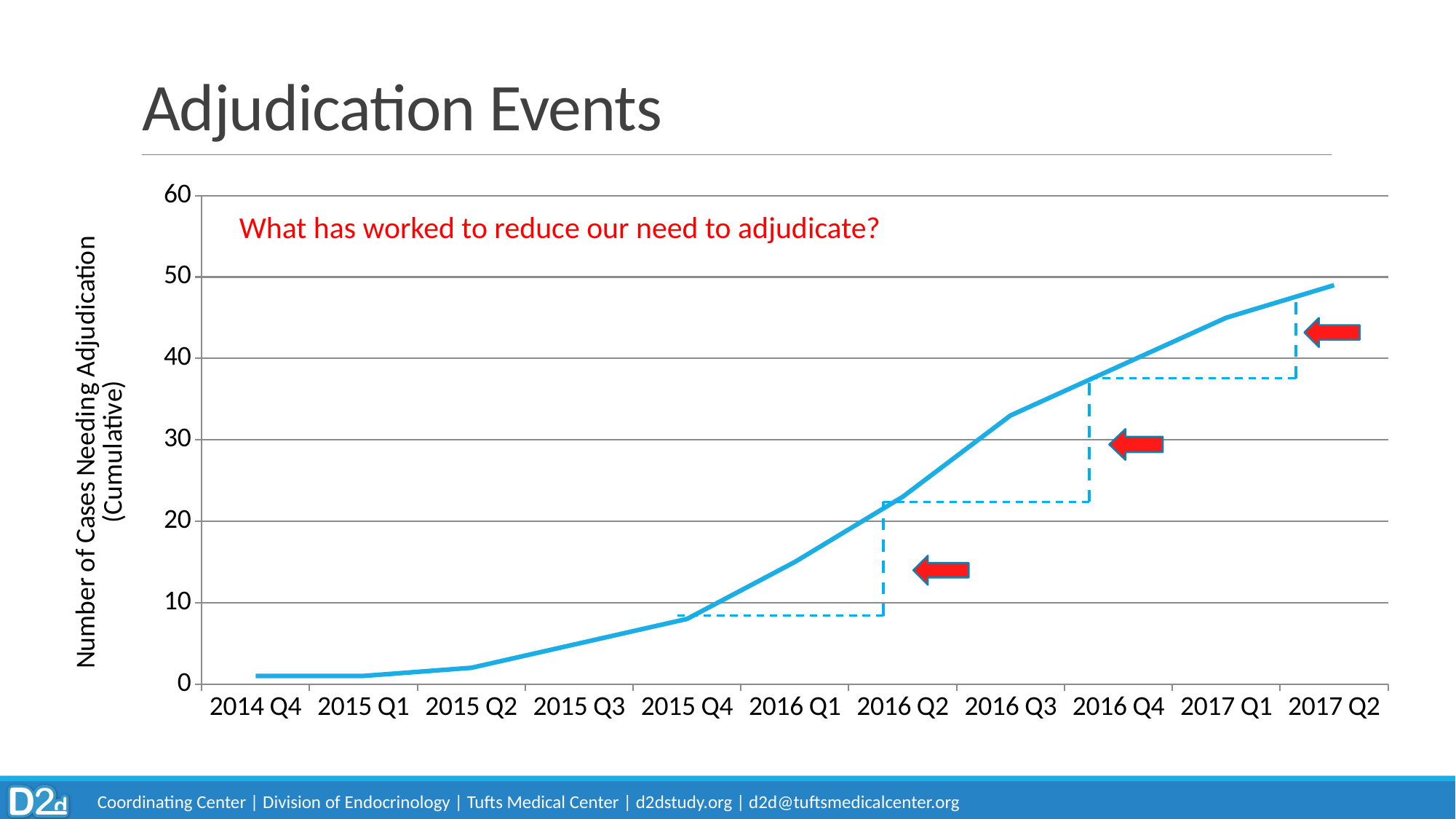

# Adjudication Events

### Chart

| Category | Cum adj by Q |
|---|---|
| 2014 Q4 | 1.0 |
| 2015 Q1 | 1.0 |
| 2015 Q2 | 2.0 |
| 2015 Q3 | 5.0 |
| 2015 Q4 | 8.0 |
| 2016 Q1 | 15.0 |
| 2016 Q2 | 23.0 |
| 2016 Q3 | 33.0 |
| 2016 Q4 | 39.0 |
| 2017 Q1 | 45.0 |
| 2017 Q2 | 49.0 |
What has worked to reduce our need to adjudicate?